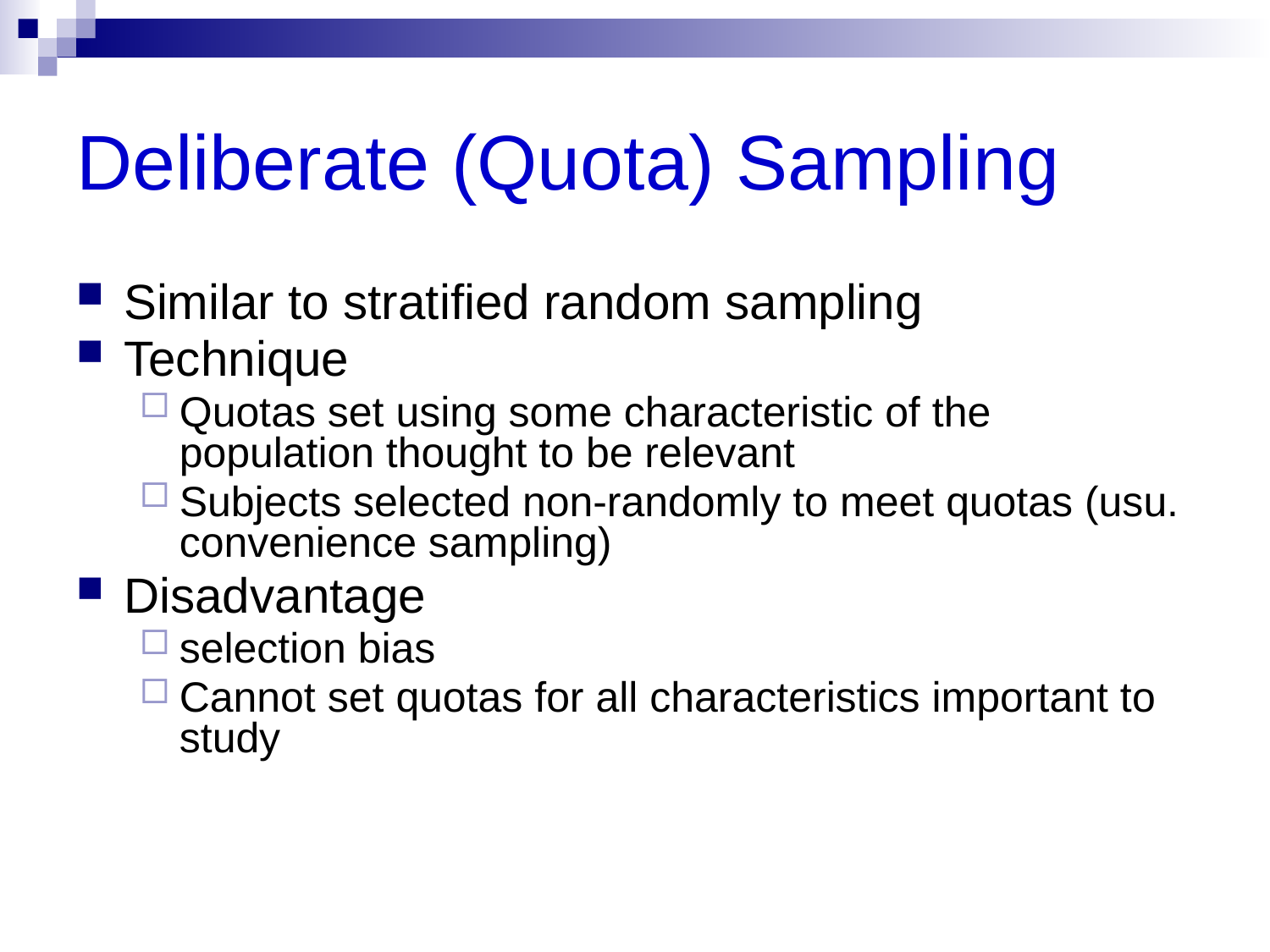

# Deliberate (Quota) Sampling
Similar to stratified random sampling
Technique
Quotas set using some characteristic of the population thought to be relevant
Subjects selected non-randomly to meet quotas (usu. convenience sampling)
Disadvantage
selection bias
Cannot set quotas for all characteristics important to study